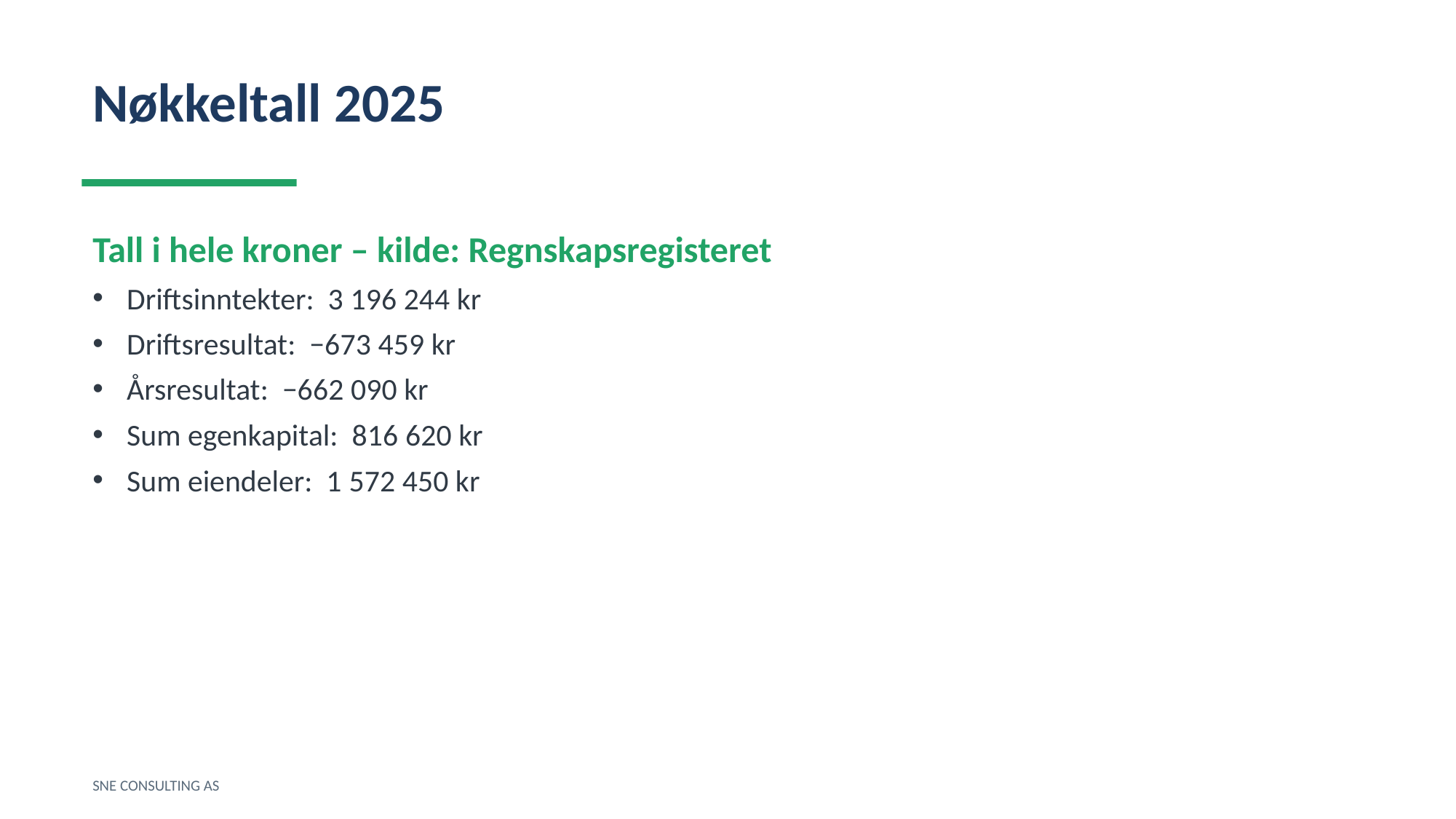

Nøkkeltall 2025

Tall i hele kroner – kilde: Regnskapsregisteret
Driftsinntekter:  3 196 244 kr
Driftsresultat:  −673 459 kr
Årsresultat:  −662 090 kr
Sum egenkapital:  816 620 kr
Sum eiendeler:  1 572 450 kr
SNE CONSULTING AS